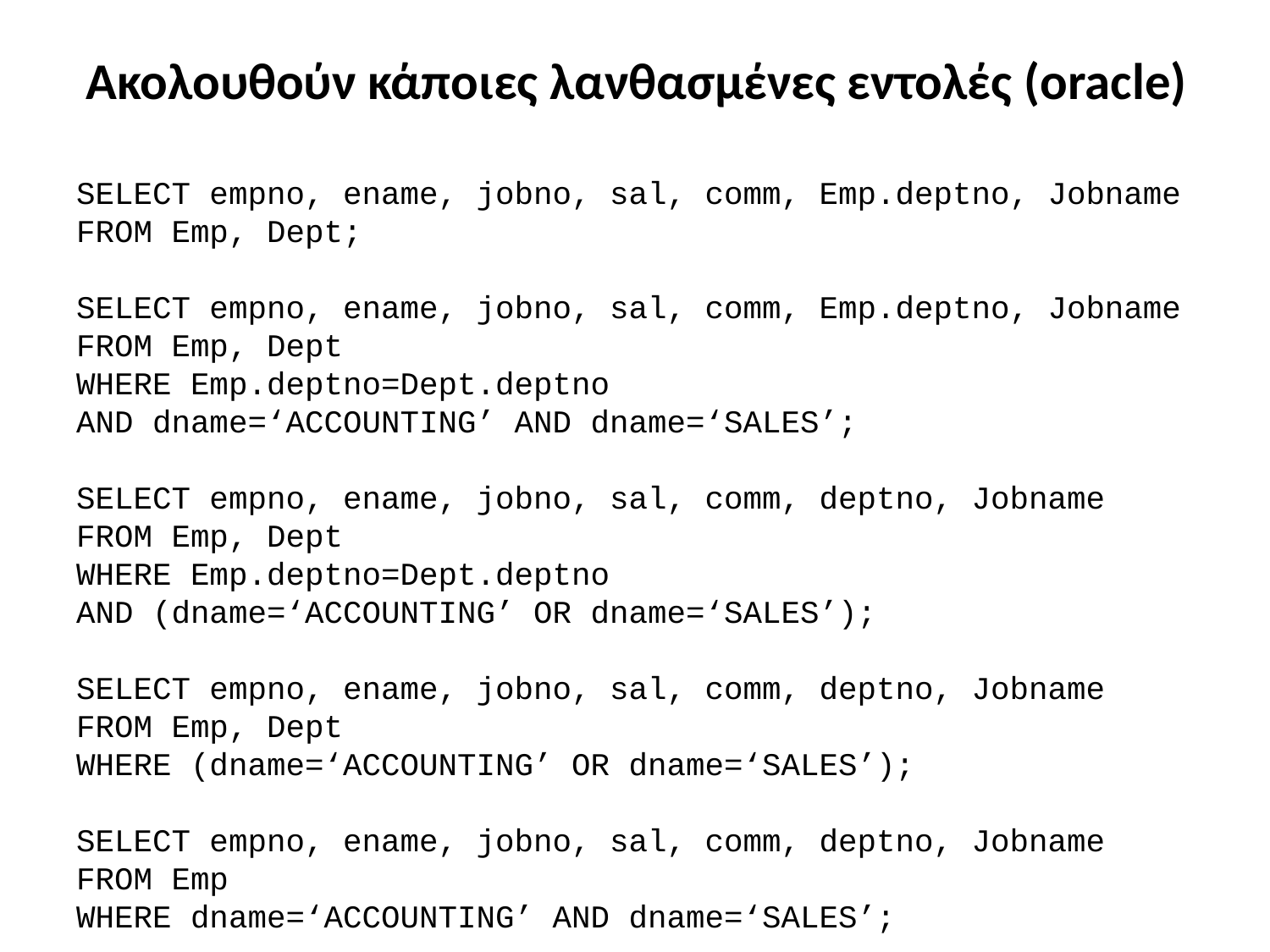

# Ακολουθούν κάποιες λανθασμένες εντολές (oracle)
SELECT empno, ename, jobno, sal, comm, Emp.deptno, Jobname
FROM Emp, Dept;

SELECT empno, ename, jobno, sal, comm, Emp.deptno, Jobname
FROM Emp, Dept
WHERE Emp.deptno=Dept.deptno
AND dname=‘ACCOUNTING’ AND dname=‘SALES’;

SELECT empno, ename, jobno, sal, comm, deptno, Jobname
FROM Emp, Dept
WHERE Emp.deptno=Dept.deptno
AND (dname=‘ACCOUNTING’ OR dname=‘SALES’);

SELECT empno, ename, jobno, sal, comm, deptno, Jobname
FROM Emp, Dept
WHERE (dname=‘ACCOUNTING’ OR dname=‘SALES’);

SELECT empno, ename, jobno, sal, comm, deptno, Jobname
FROM Emp
WHERE dname=‘ACCOUNTING’ AND dname=‘SALES’;